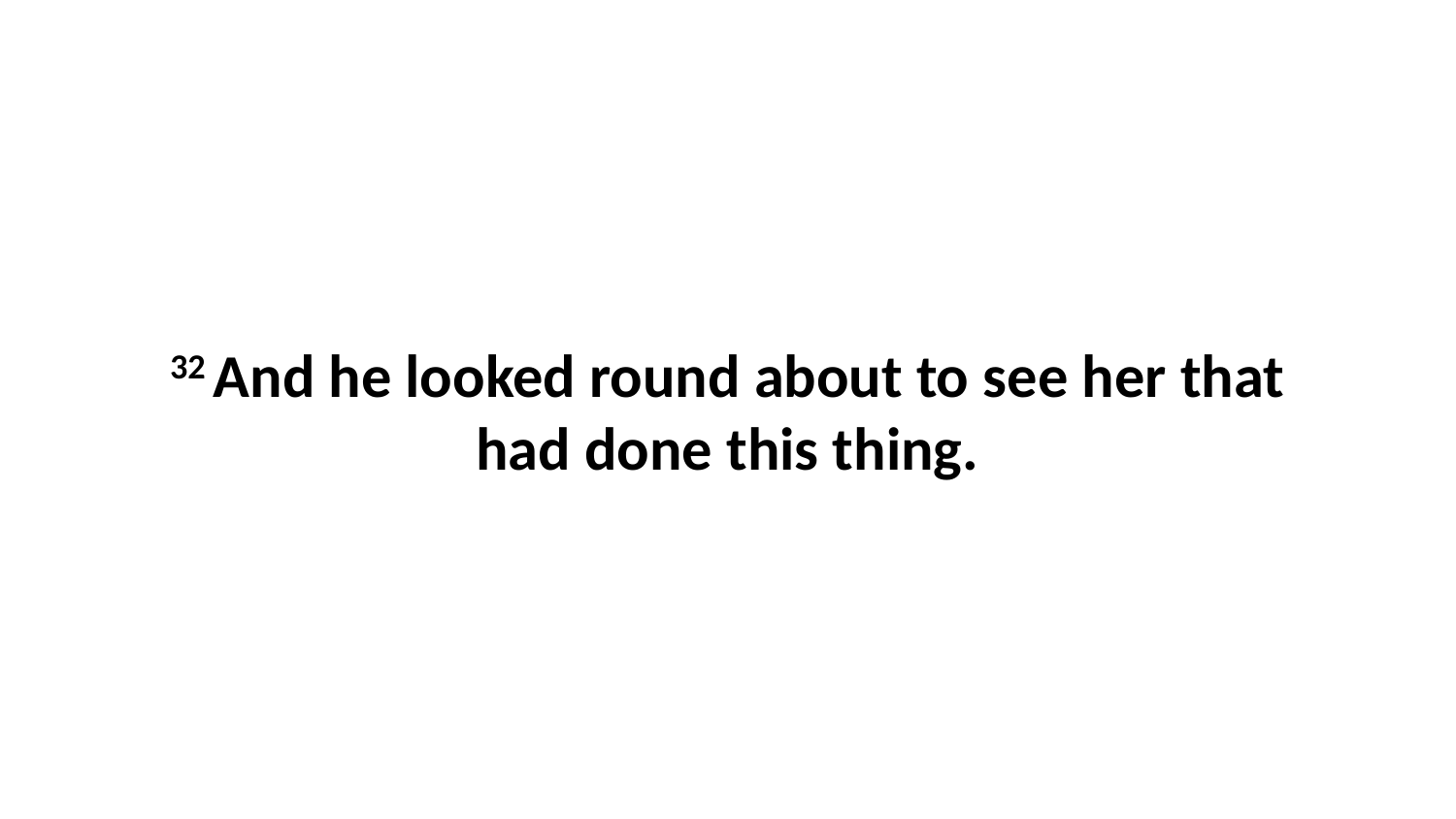

32 And he looked round about to see her that had done this thing.